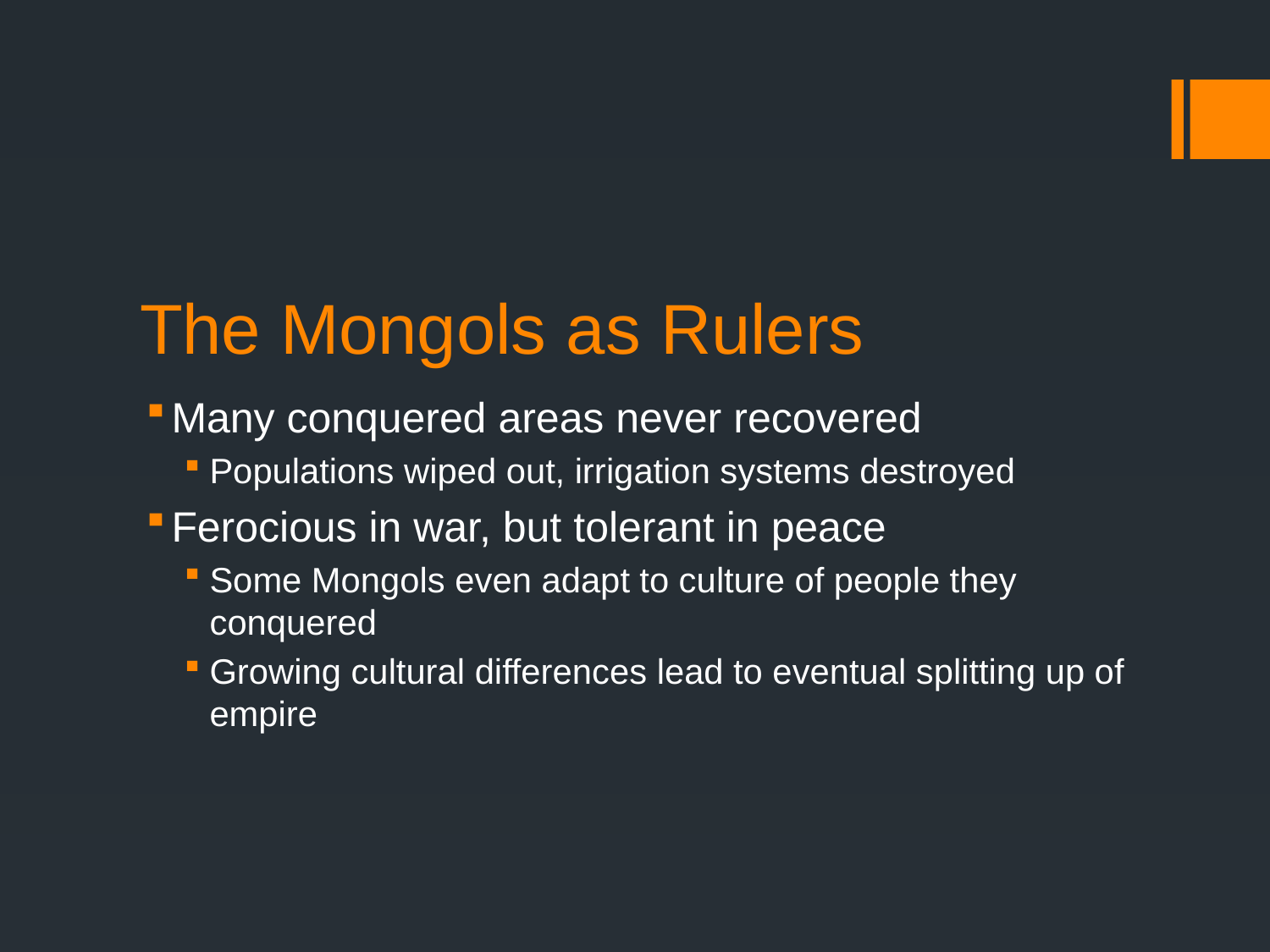

# The Mongols as Rulers
Many conquered areas never recovered
Populations wiped out, irrigation systems destroyed
Ferocious in war, but tolerant in peace
Some Mongols even adapt to culture of people they conquered
Growing cultural differences lead to eventual splitting up of empire